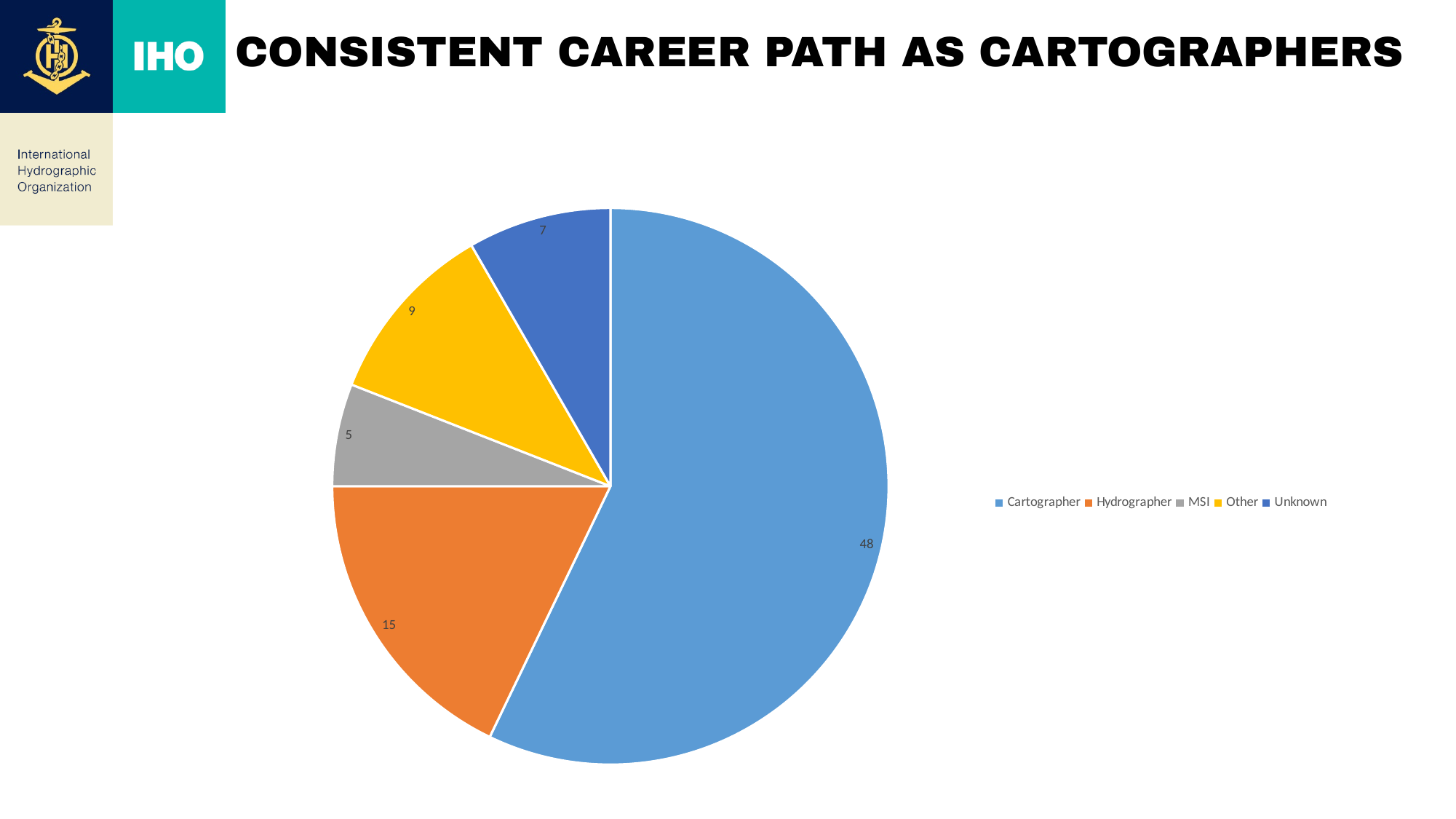

# consistent career path as cartographers

### Chart

| Category |  |
|---|---|
| Cartographer | 48.0 |
| Hydrographer | 15.0 |
| MSI | 5.0 |
| Other | 9.0 |
| Unknown | 7.0 |